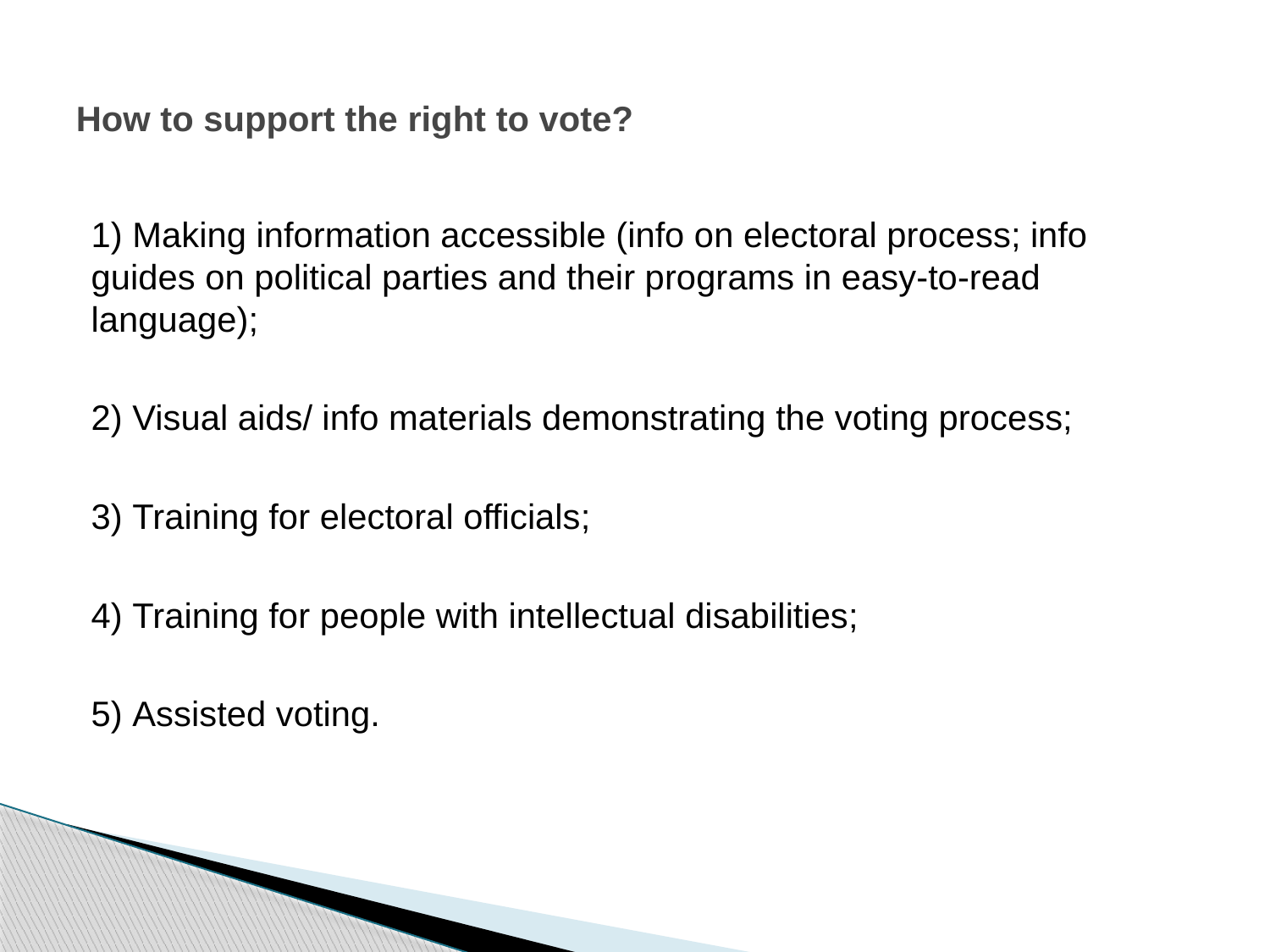

# How to support the right to vote?
1) Making information accessible (info on electoral process; info guides on political parties and their programs in easy-to-read language);

2) Visual aids/ info materials demonstrating the voting process;

3) Training for electoral officials;

4) Training for people with intellectual disabilities;

5) Assisted voting.